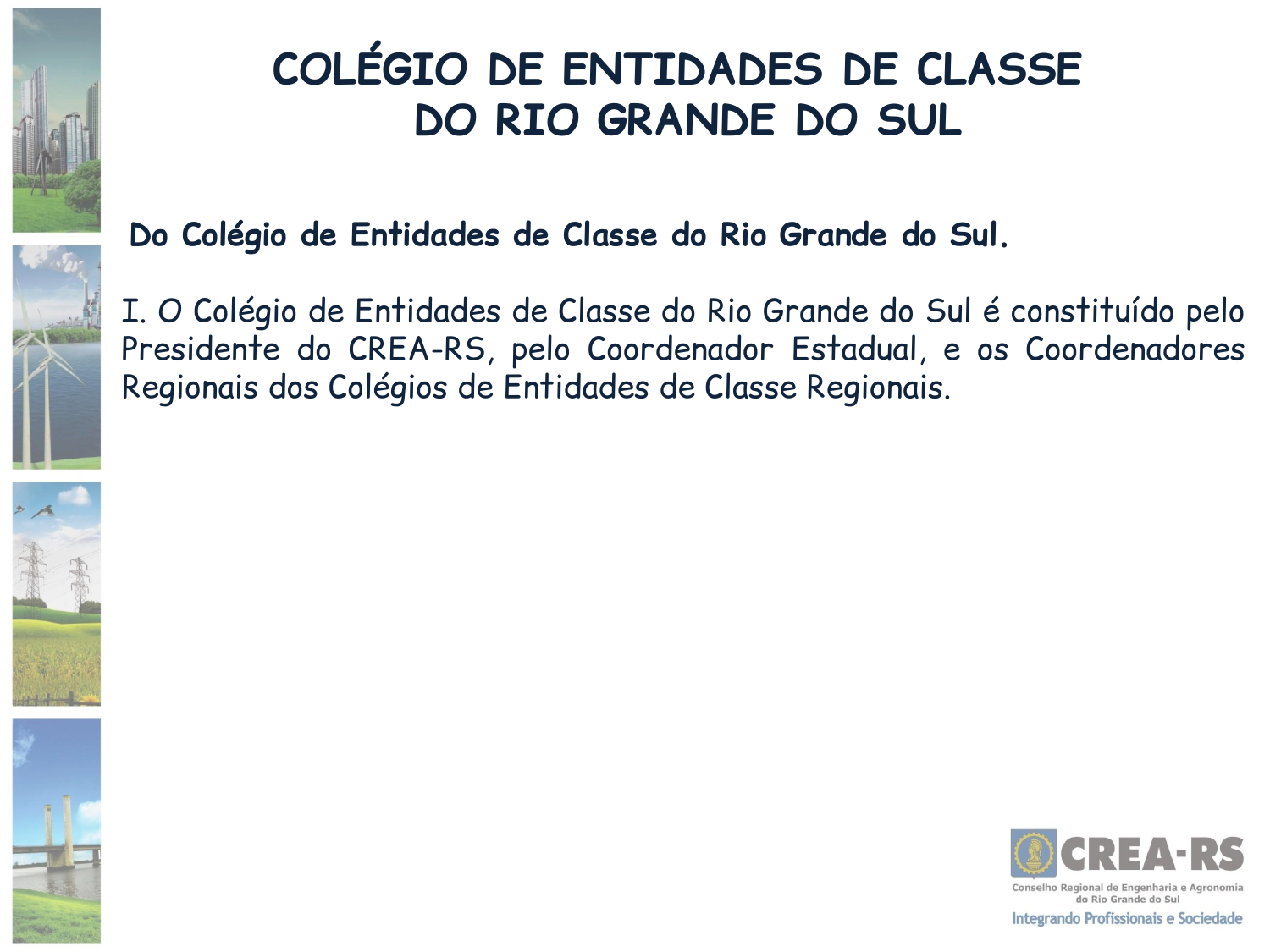

COLÉGIO DE ENTIDADES DE CLASSE
DO RIO GRANDE DO SUL

 Do Colégio de Entidades de Classe do Rio Grande do Sul.

I. O Colégio de Entidades de Classe do Rio Grande do Sul é constituído pelo Presidente do CREA-RS, pelo Coordenador Estadual, e os Coordenadores Regionais dos Colégios de Entidades de Classe Regionais.